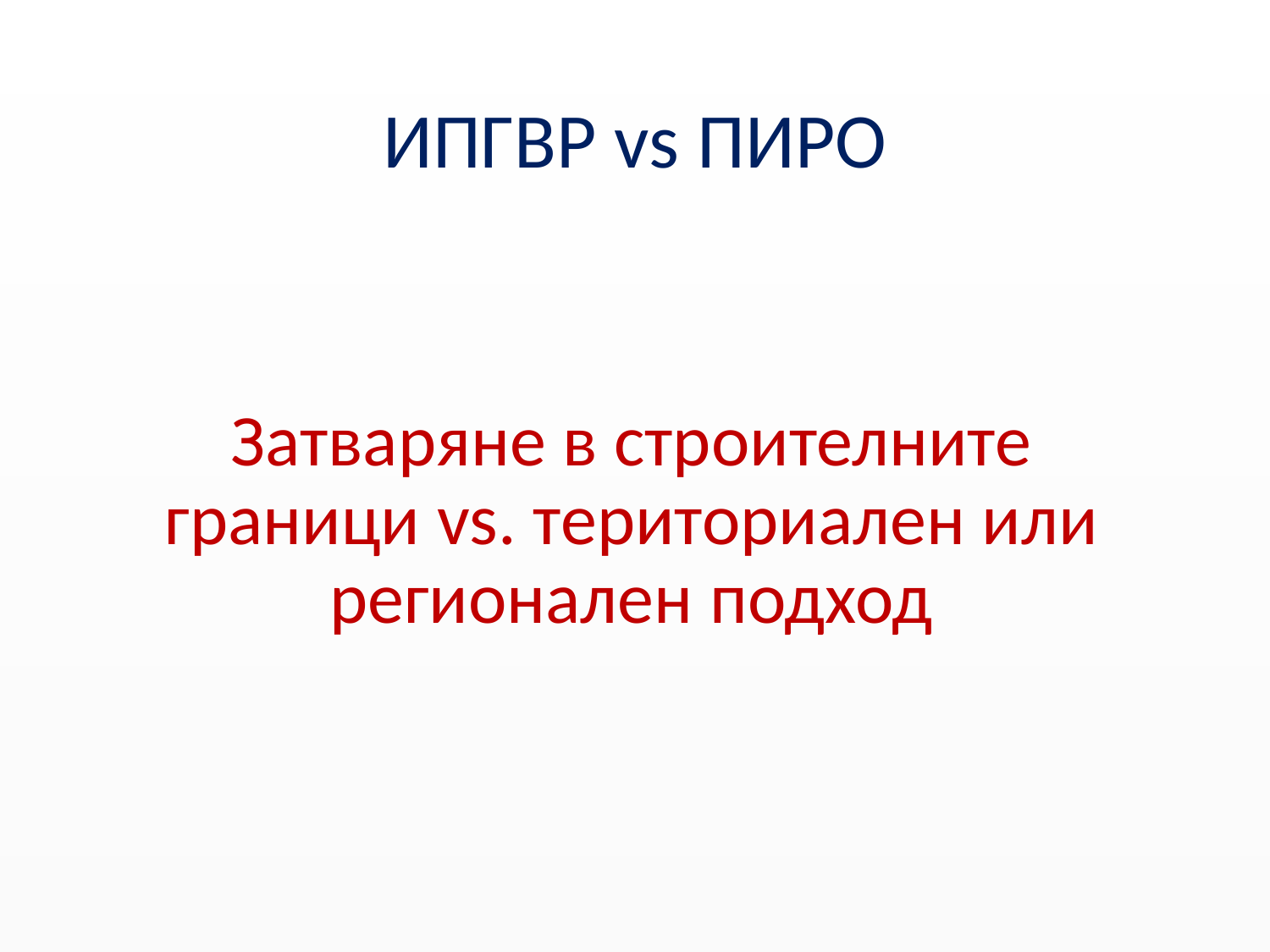

# ИПГВР vs ПИРО
Затваряне в строителните граници vs. териториален или регионален подход